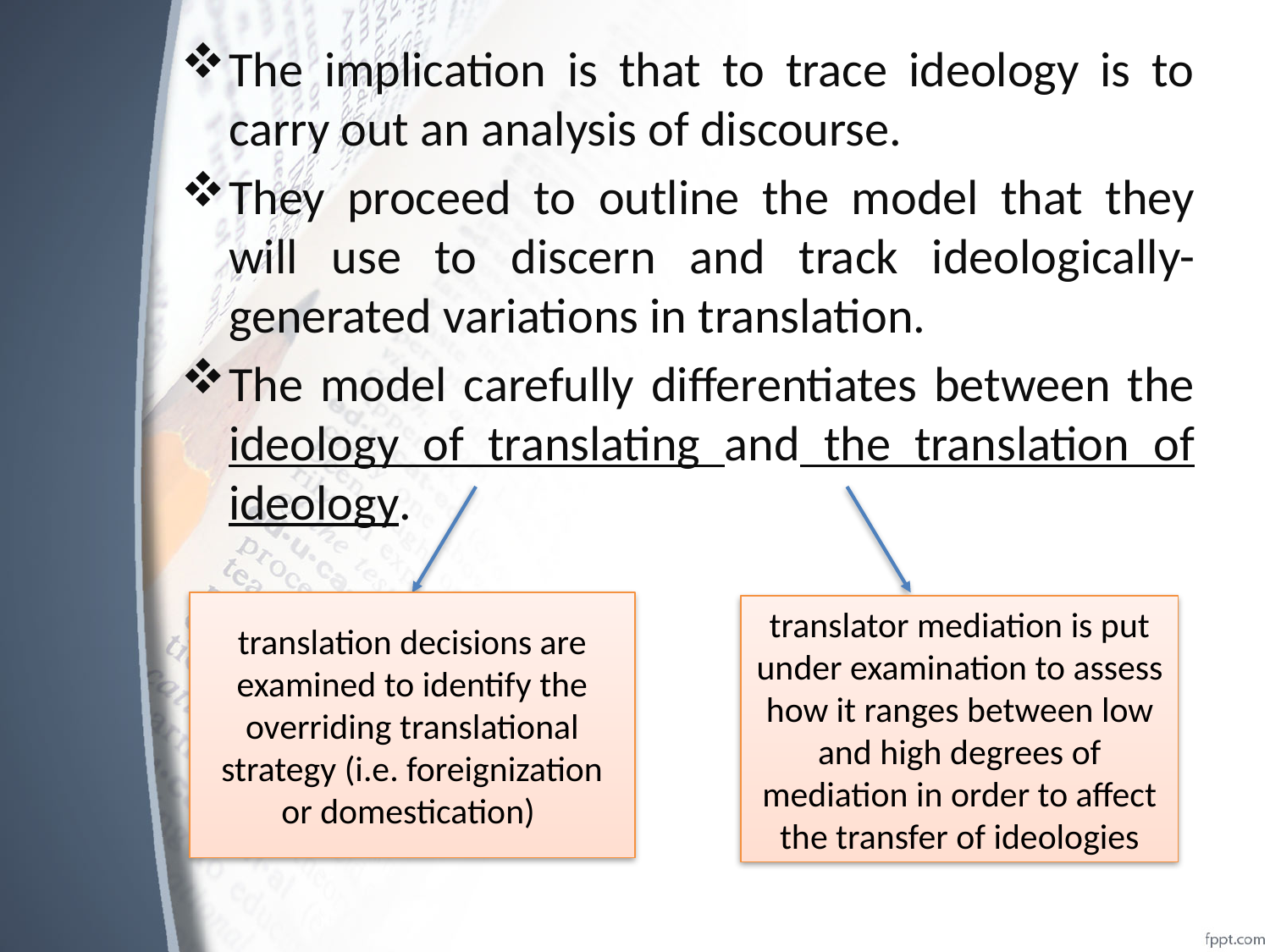

The implication is that to trace ideology is to carry out an analysis of discourse.
They proceed to outline the model that they will use to discern and track ideologically-generated variations in translation.
The model carefully differentiates between the ideology of translating and the translation of ideology.
#
translation decisions are examined to identify the overriding translational strategy (i.e. foreignization or domestication)
translator mediation is put under examination to assess how it ranges between low and high degrees of mediation in order to affect the transfer of ideologies